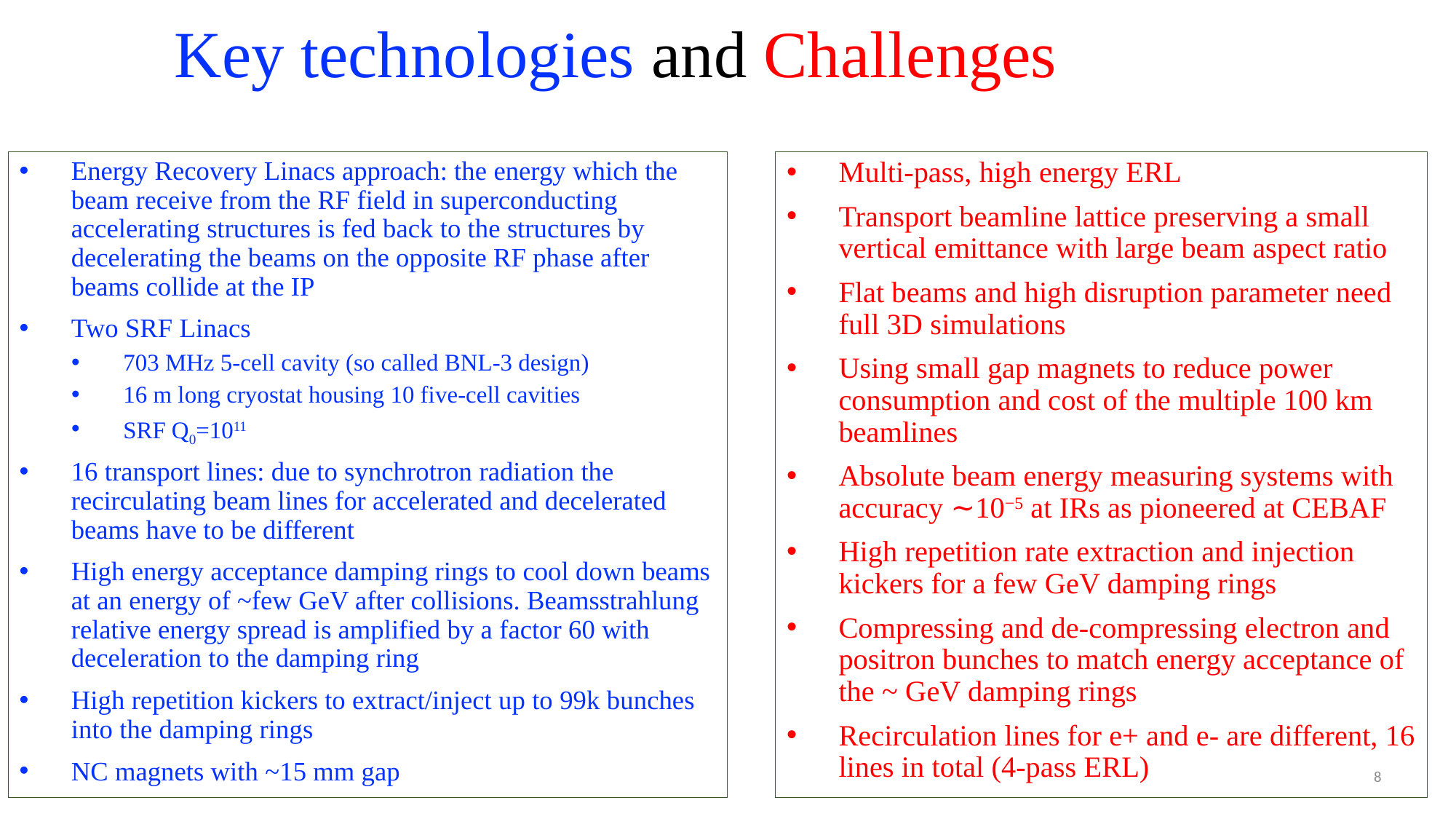

# Key technologies and Challenges
Energy Recovery Linacs approach: the energy which the beam receive from the RF field in superconducting accelerating structures is fed back to the structures by decelerating the beams on the opposite RF phase after beams collide at the IP
Two SRF Linacs
703 MHz 5-cell cavity (so called BNL-3 design)
16 m long cryostat housing 10 five-cell cavities
SRF Q0=1011
16 transport lines: due to synchrotron radiation the recirculating beam lines for accelerated and decelerated beams have to be different
High energy acceptance damping rings to cool down beams at an energy of ~few GeV after collisions. Beamsstrahlung relative energy spread is amplified by a factor 60 with deceleration to the damping ring
High repetition kickers to extract/inject up to 99k bunches into the damping rings
NC magnets with ~15 mm gap
Multi-pass, high energy ERL
Transport beamline lattice preserving a small vertical emittance with large beam aspect ratio
Flat beams and high disruption parameter need full 3D simulations
Using small gap magnets to reduce power consumption and cost of the multiple 100 km beamlines
Absolute beam energy measuring systems with accuracy ∼10−5 at IRs as pioneered at CEBAF
High repetition rate extraction and injection kickers for a few GeV damping rings
Compressing and de-compressing electron and positron bunches to match energy acceptance of the ~ GeV damping rings
Recirculation lines for e+ and e- are different, 16 lines in total (4-pass ERL)

8